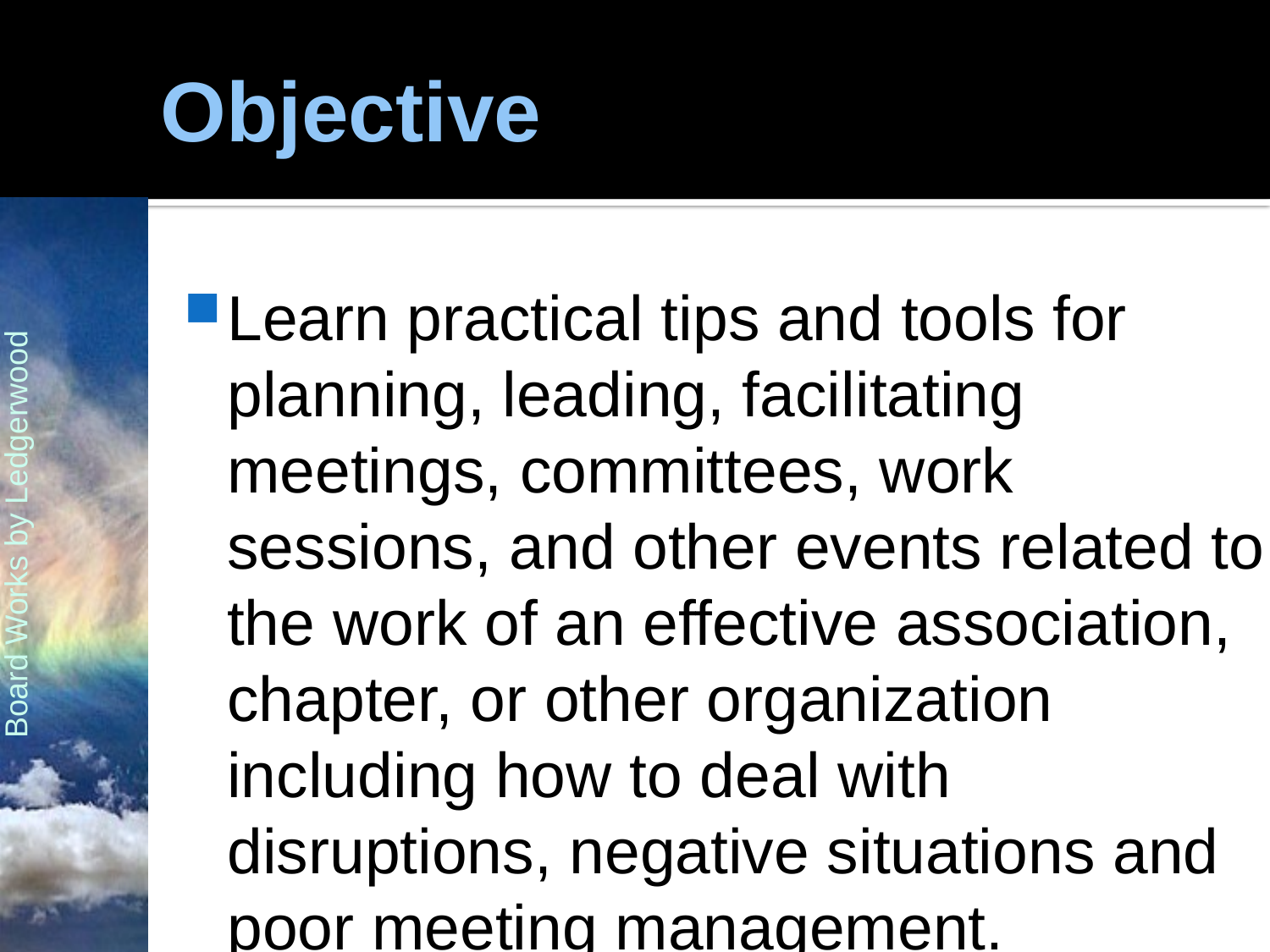

# Objective
Learn practical tips and tools for planning, leading, facilitating meetings, committees, work sessions, and other events related to the work of an effective association, chapter, or other organization including how to deal with disruptions, negative situations and poor meeting management.